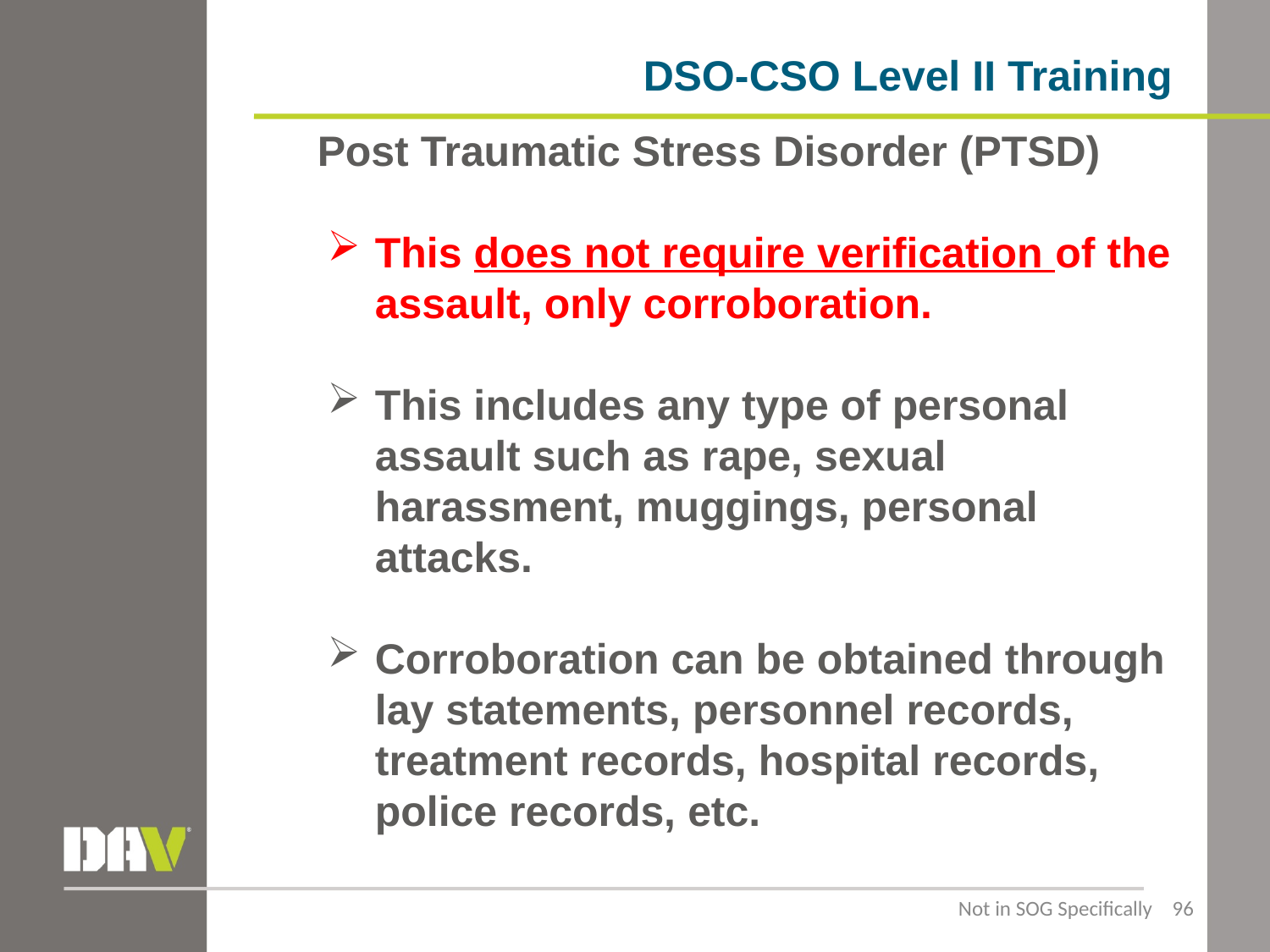

DSO-CSO Level II Training

Post Traumatic Stress Disorder (PTSD)

This does not require verification of the assault, only corroboration.

This includes any type of personal assault such as rape, sexual harassment, muggings, personal attacks.

Corroboration can be obtained through lay statements, personnel records, treatment records, hospital records, police records, etc.

Not in SOG Specifically    96